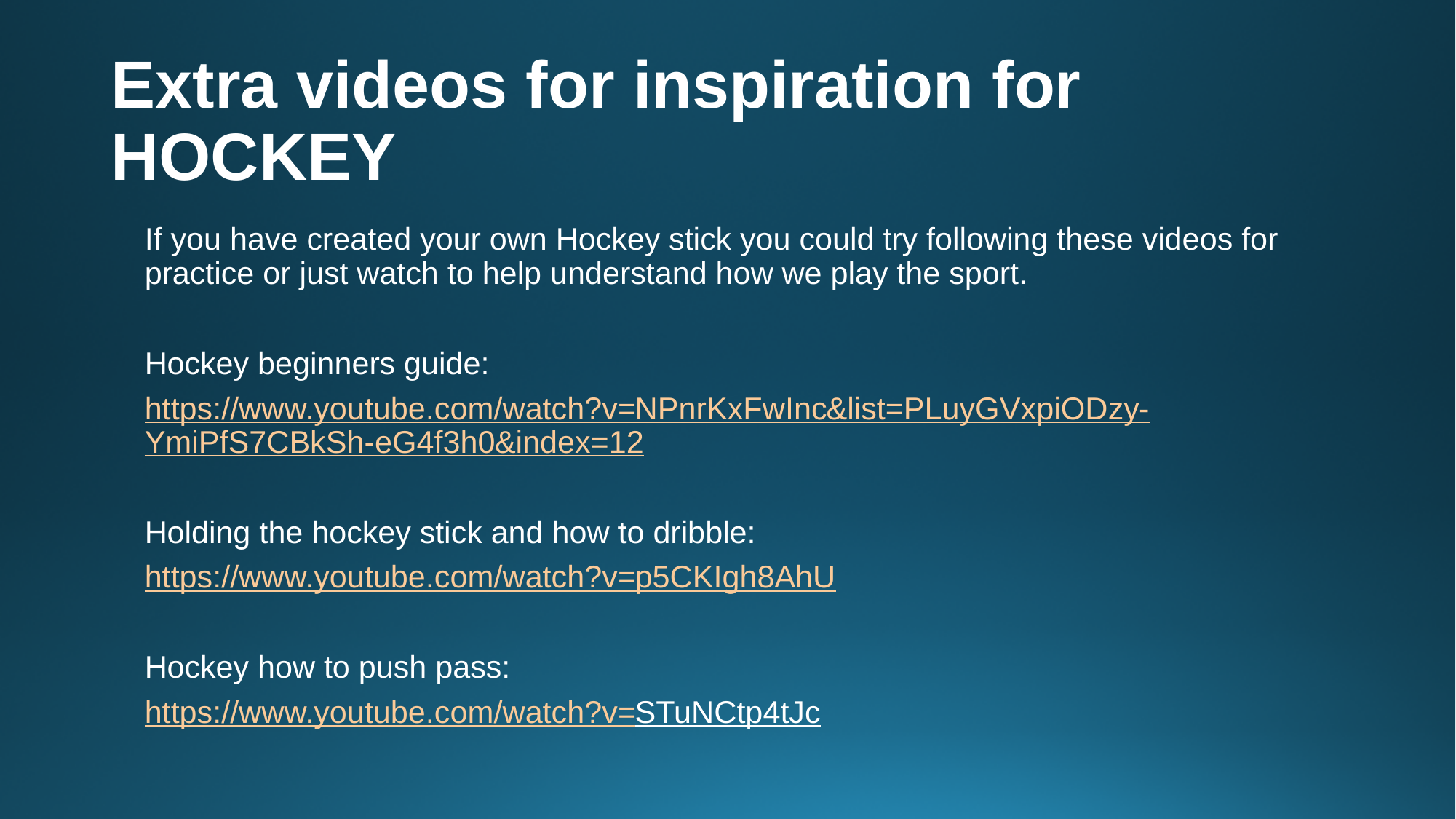

# Extra videos for inspiration for HOCKEY
If you have created your own Hockey stick you could try following these videos for practice or just watch to help understand how we play the sport.

Hockey beginners guide:
https://www.youtube.com/watch?v=NPnrKxFwInc&list=PLuyGVxpiODzy-YmiPfS7CBkSh-eG4f3h0&index=12

Holding the hockey stick and how to dribble:
https://www.youtube.com/watch?v=p5CKIgh8AhU

Hockey how to push pass:
https://www.youtube.com/watch?v=STuNCtp4tJc